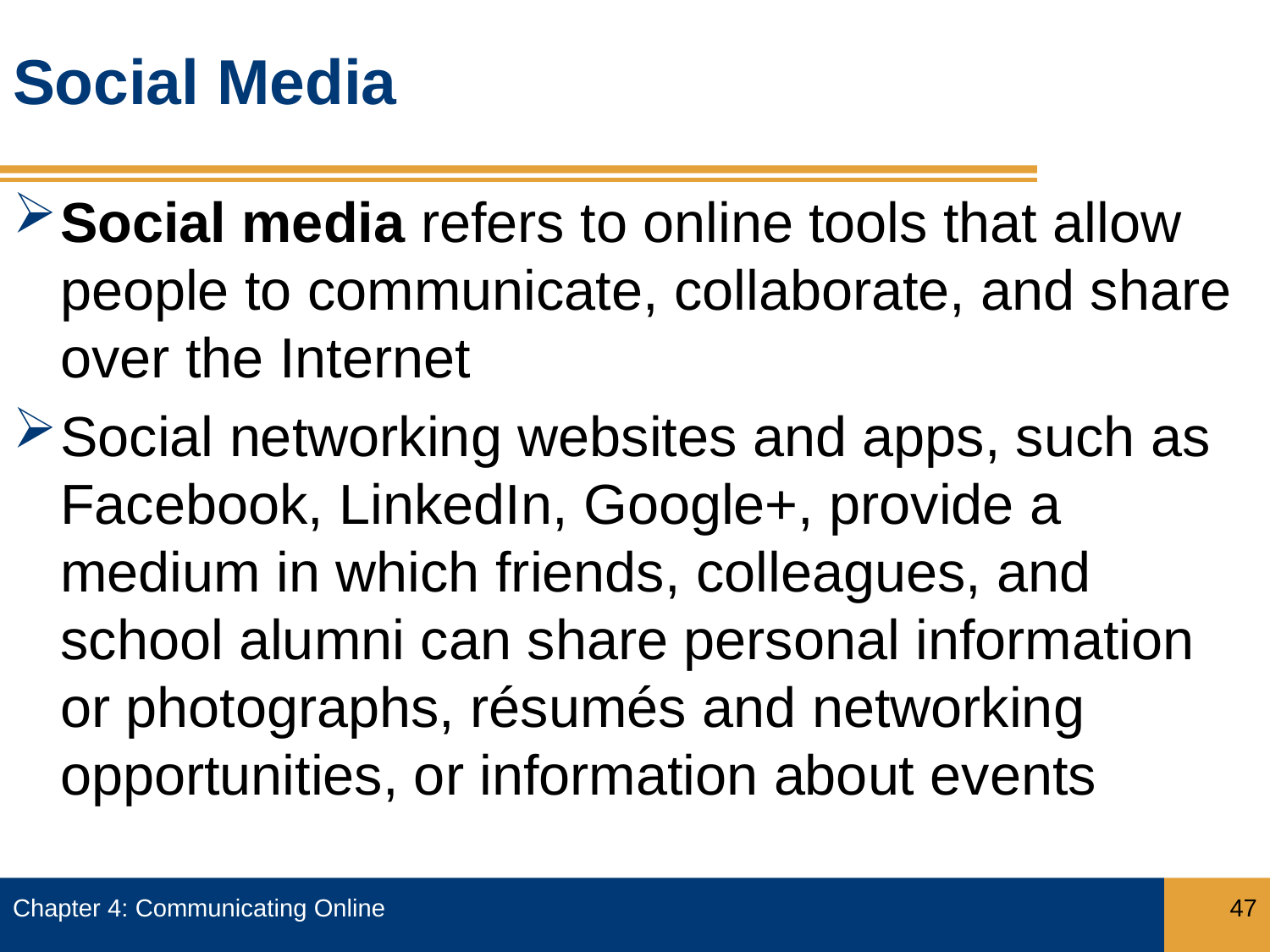

# Social Media
Social media refers to online tools that allow people to communicate, collaborate, and share over the Internet
Social networking websites and apps, such as Facebook, LinkedIn, Google+, provide a medium in which friends, colleagues, and school alumni can share personal information or photographs, résumés and networking opportunities, or information about events
Chapter 4: Communicating Online
47